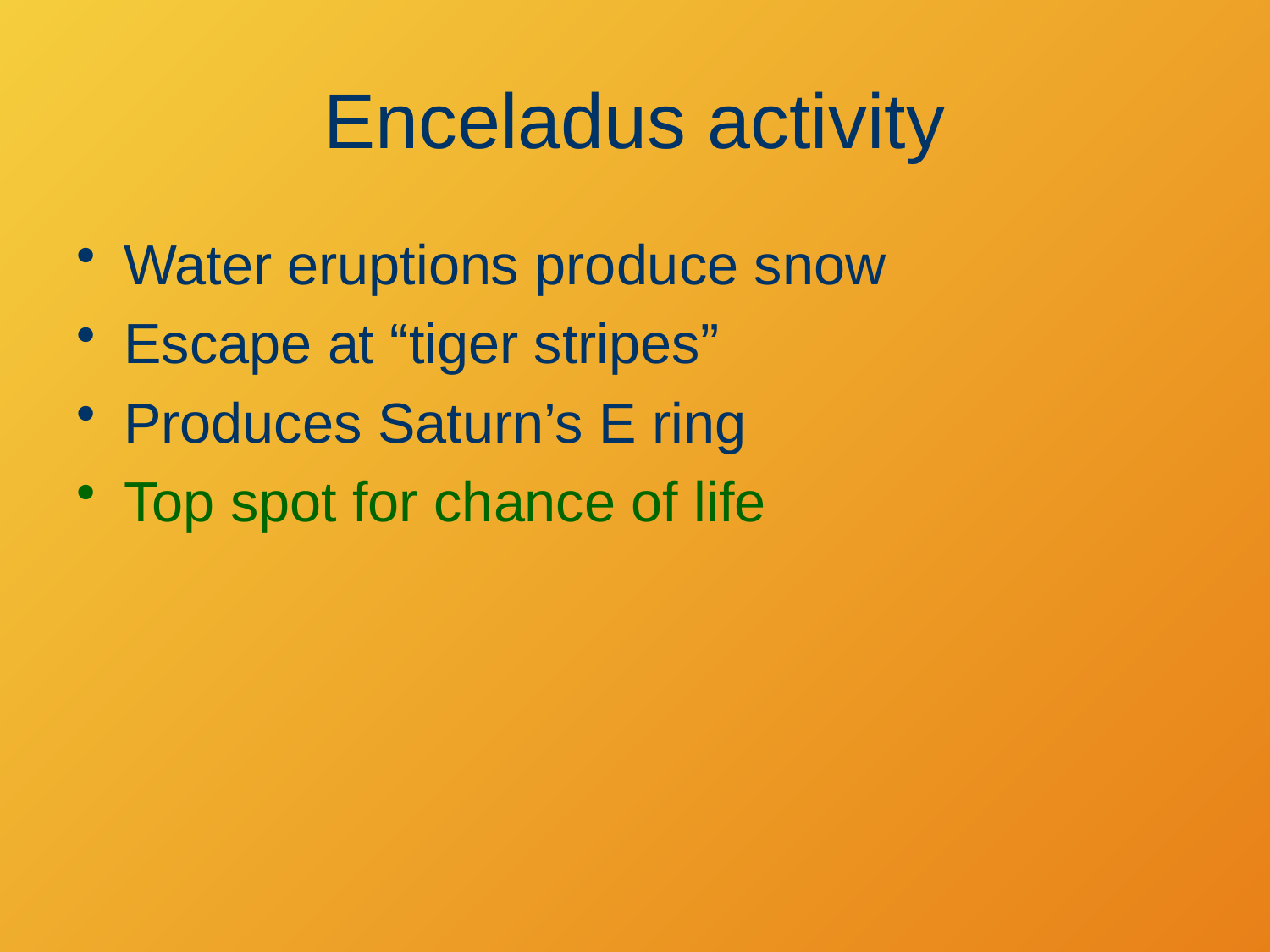

# Enceladus activity
Water eruptions produce snow
Escape at “tiger stripes”
Produces Saturn’s E ring
Top spot for chance of life